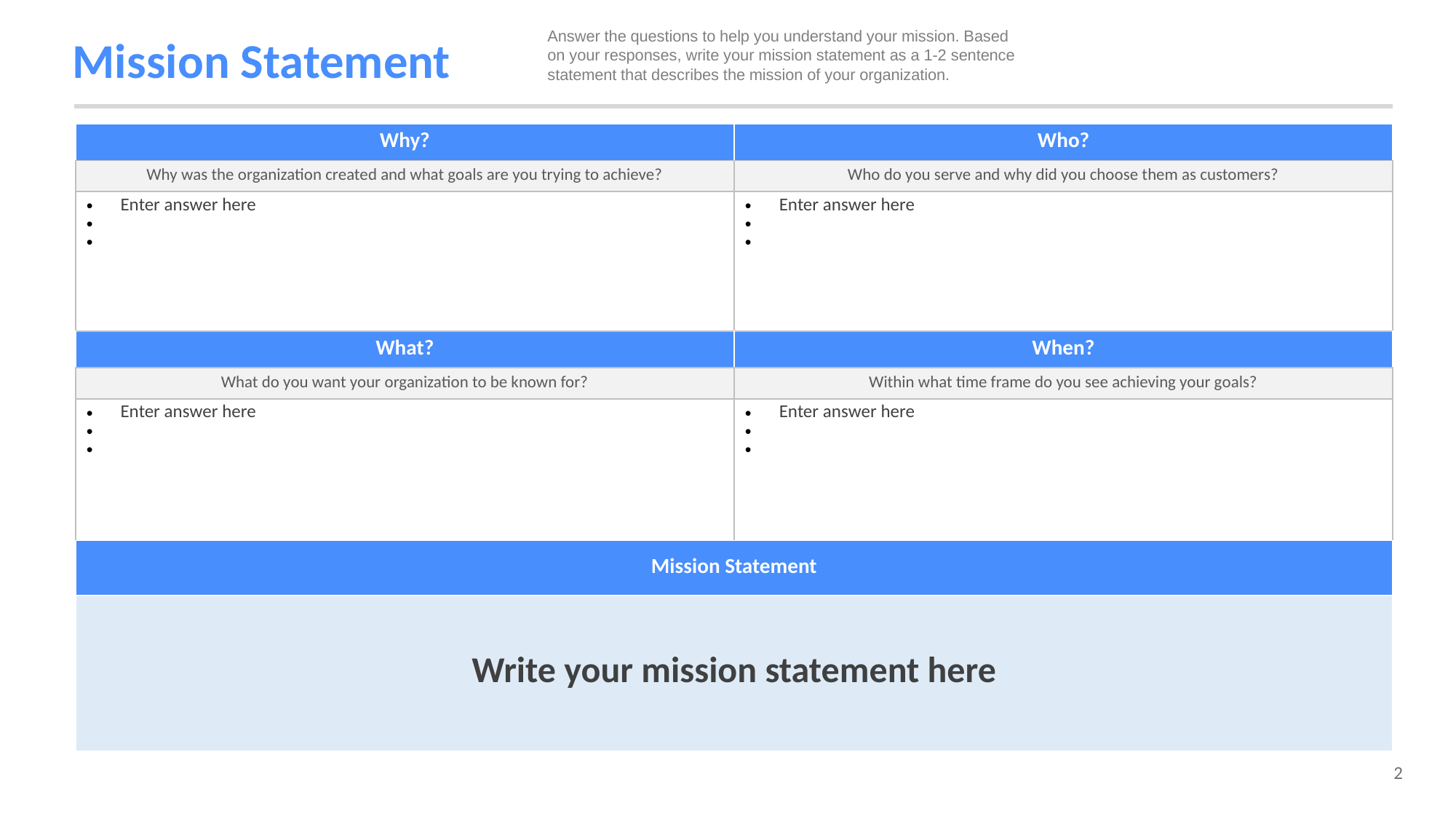

# Mission Statement
Answer the questions to help you understand your mission. Based on your responses, write your mission statement as a 1-2 sentence statement that describes the mission of your organization.
| Why? | Who? |
| --- | --- |
| Why was the organization created and what goals are you trying to achieve? | Who do you serve and why did you choose them as customers? |
| Enter answer here | Enter answer here |
| What? | When? |
| What do you want your organization to be known for? | Within what time frame do you see achieving your goals? |
| Enter answer here | Enter answer here |
| Mission Statement |
| --- |
| Write your mission statement here |